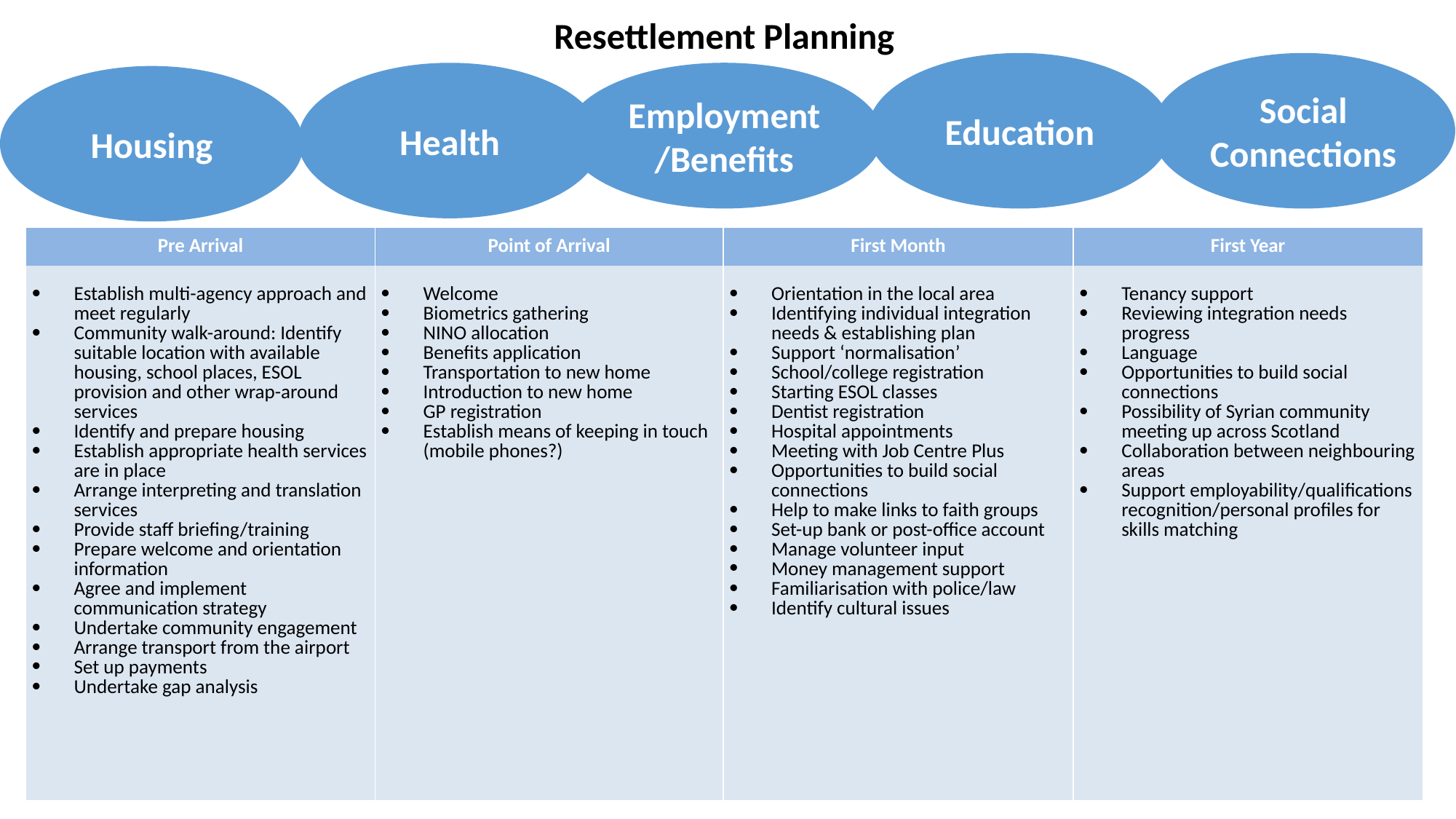

Resettlement Planning
Social Connections
Education
Health
Employment/Benefits
Housing
| Pre Arrival | Point of Arrival | First Month | First Year |
| --- | --- | --- | --- |
| Establish multi-agency approach and meet regularly Community walk-around: Identify suitable location with available housing, school places, ESOL provision and other wrap-around services Identify and prepare housing Establish appropriate health services are in place Arrange interpreting and translation services Provide staff briefing/training Prepare welcome and orientation information Agree and implement communication strategy Undertake community engagement Arrange transport from the airport Set up payments Undertake gap analysis | Welcome Biometrics gathering NINO allocation Benefits application Transportation to new home Introduction to new home GP registration Establish means of keeping in touch (mobile phones?) | Orientation in the local area Identifying individual integration needs & establishing plan Support ‘normalisation’ School/college registration Starting ESOL classes Dentist registration Hospital appointments Meeting with Job Centre Plus Opportunities to build social connections Help to make links to faith groups Set-up bank or post-office account Manage volunteer input Money management support Familiarisation with police/law Identify cultural issues | Tenancy support Reviewing integration needs progress Language Opportunities to build social connections Possibility of Syrian community meeting up across Scotland Collaboration between neighbouring areas Support employability/qualifications recognition/personal profiles for skills matching |